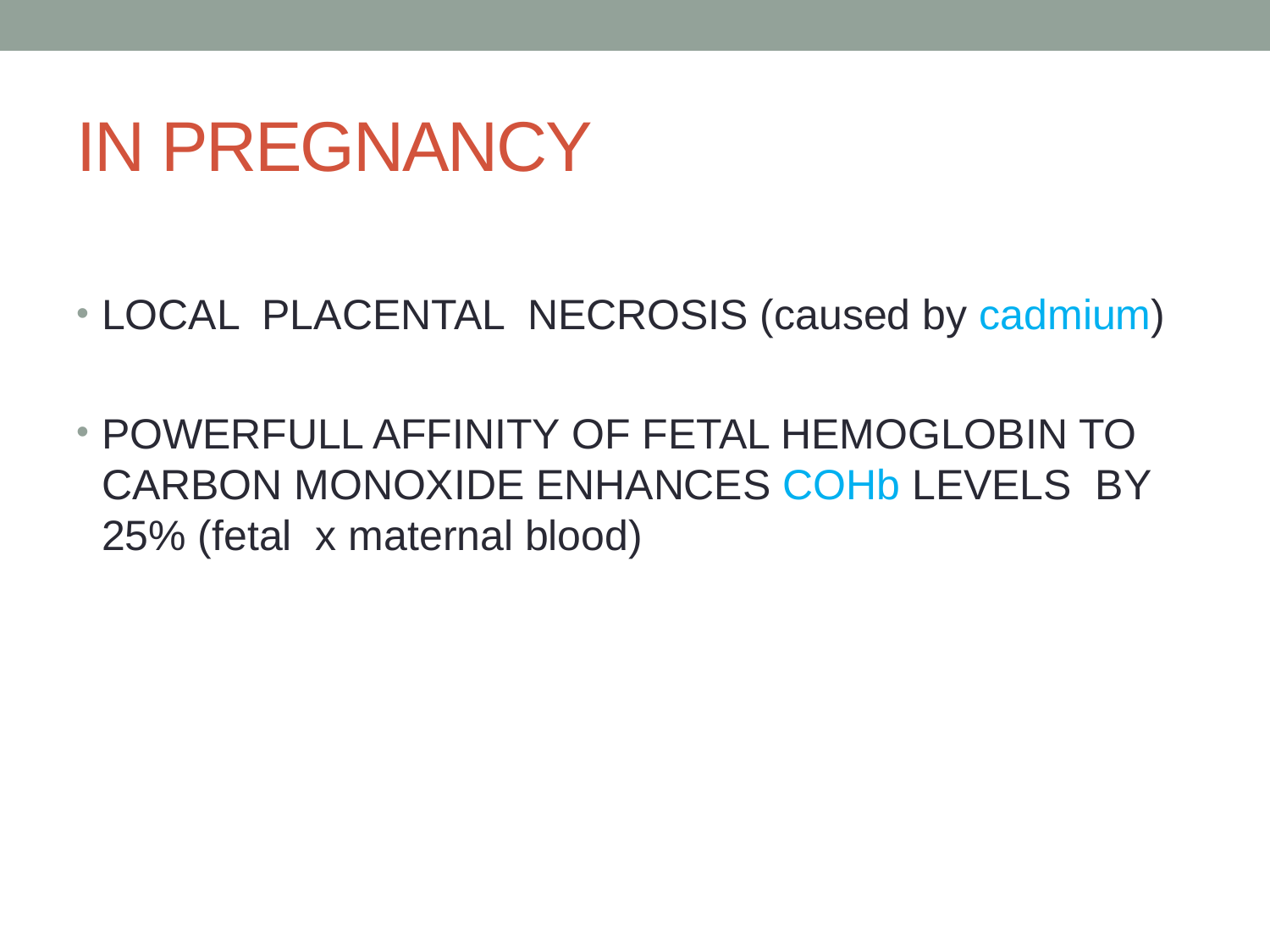

# IN PREGNANCY

LOCAL  PLACENTAL  NECROSIS (caused by cadmium)

POWERFULL AFFINITY OF FETAL HEMOGLOBIN TO CARBON MONOXIDE ENHANCES COHb LEVELS  BY 25% (fetal  x maternal blood)